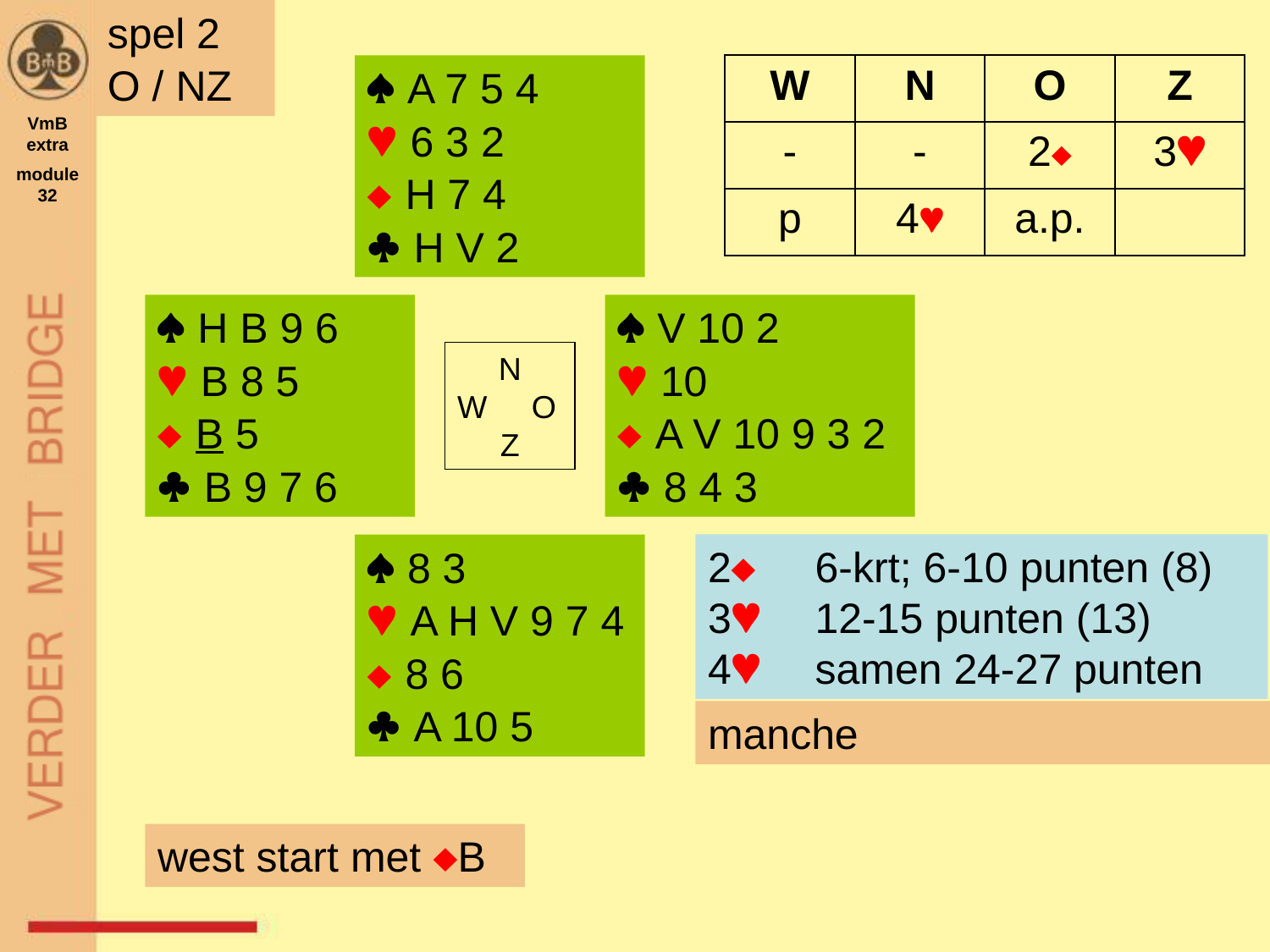

spel 2
O / NZ
♠ A 7 5 4
♥ 6 3 2
♦ H 7 4
♣ H V 2
| W | N | O | Z |
| --- | --- | --- | --- |
| - | - | 2♦ | 3♥ |
| p | 4♥ | a.p. |  |
VmB
extra
module 32
♠ H B 9 6
♥ B 8 5
♦ B 5
♣ B 9 7 6
♠ V 10 2
♥ 10
♦ A V 10 9 3 2
♣ 8 4 3
N
W     O
Z
2♦
3♥
4♥
6-krt; 6-10 punten (8)
12-15 punten (13)
samen 24-27 punten
♠ 8 3
♥ A H V 9 7 4
♦ 8 6
♣ A 10 5
manche
west start met ♦B